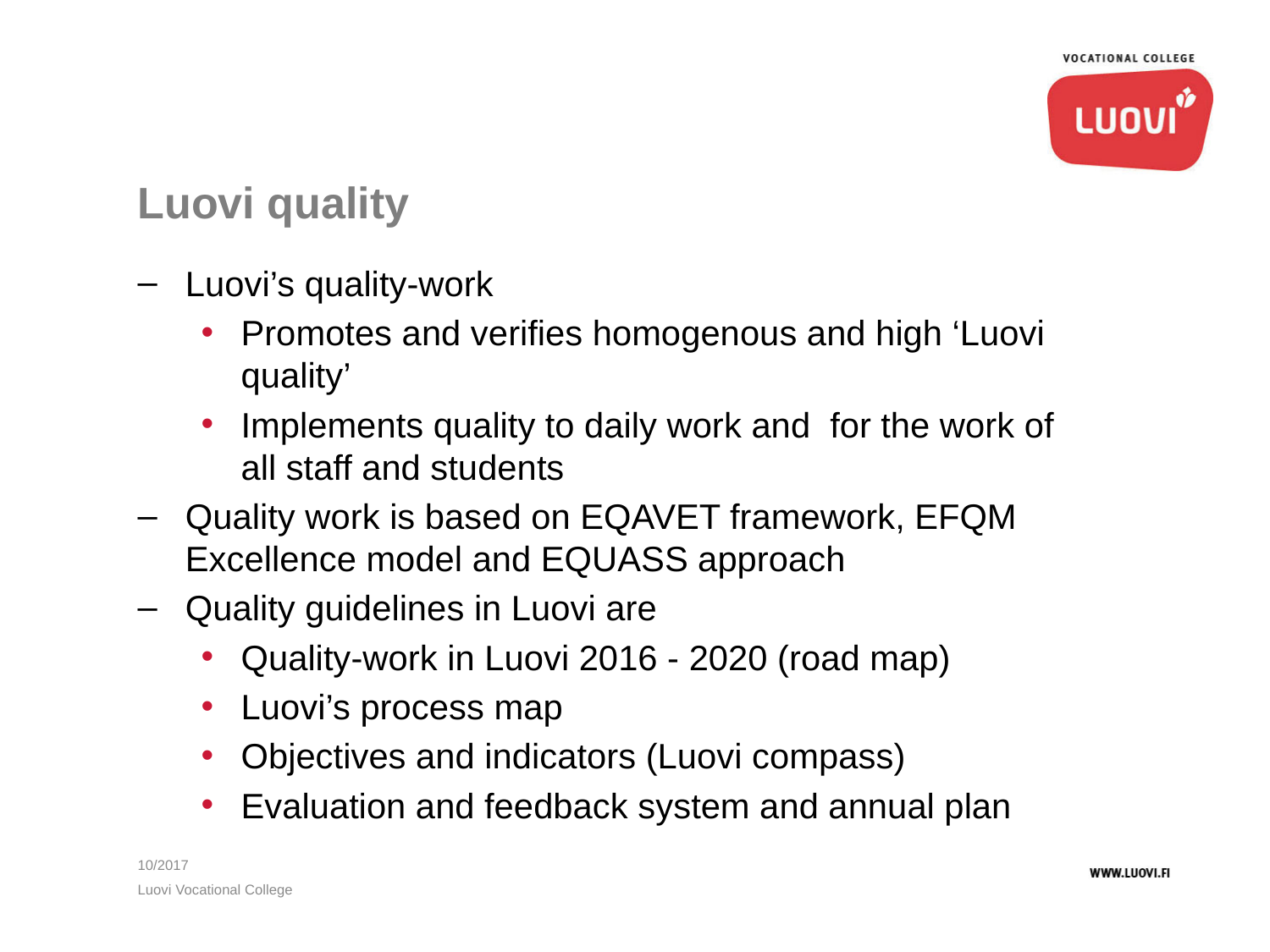

# Luovi quality
Luovi’s quality-work
Promotes and verifies homogenous and high ‘Luovi quality’
Implements quality to daily work and  for the work of all staff and students
Quality work is based on EQAVET framework, EFQM Excellence model and EQUASS approach
Quality guidelines in Luovi are
Quality-work in Luovi 2016 - 2020 (road map)
Luovi’s process map
Objectives and indicators (Luovi compass)
Evaluation and feedback system and annual plan

10/2017
Luovi Vocational College